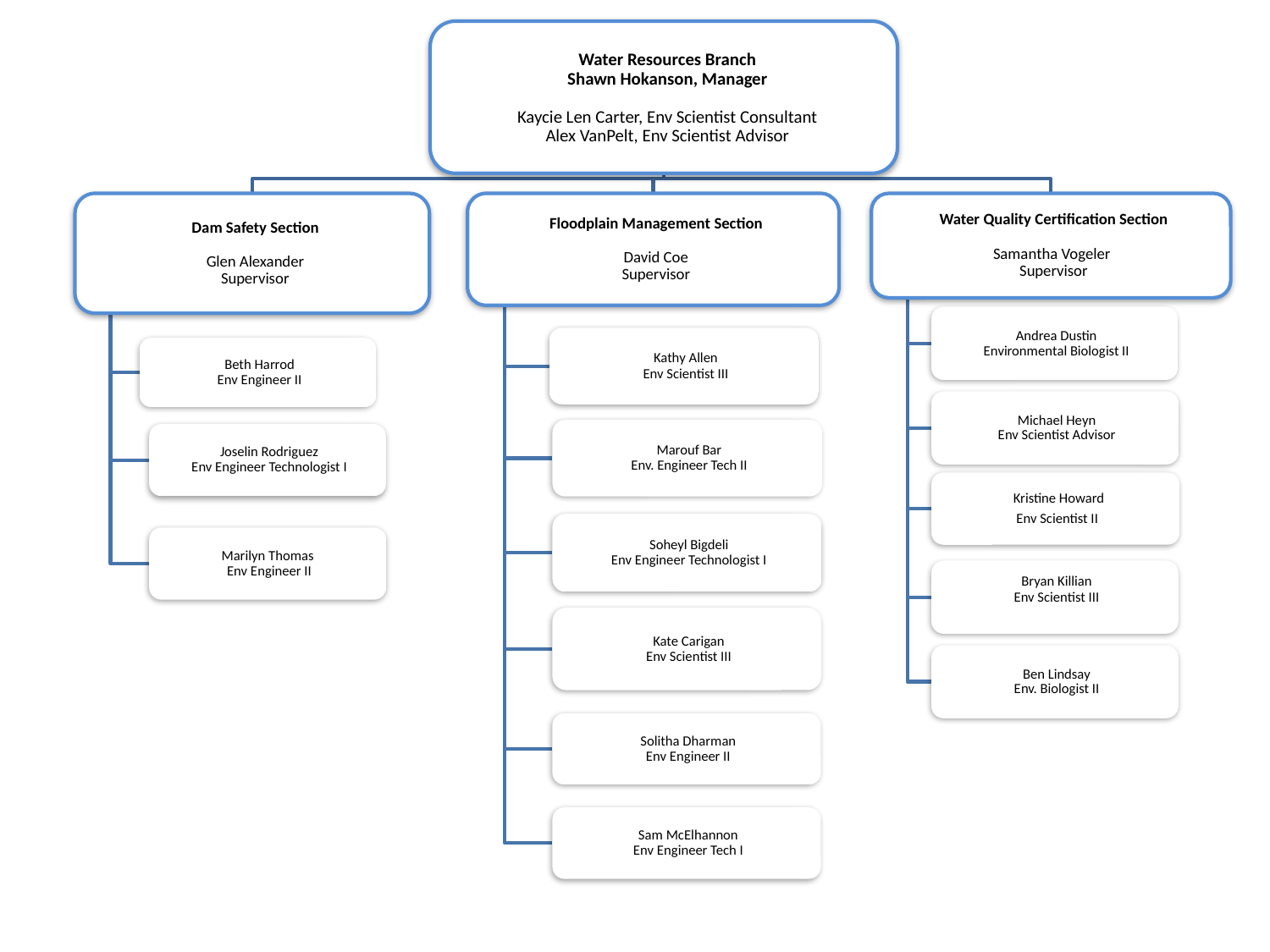

Water Resources Branch
Shawn Hokanson, Manager

Kaycie Len Carter, Env Scientist Consultant
Alex VanPelt, Env Scientist Advisor

Dam Safety Section

Glen Alexander
Supervisor
Joselin Rodriguez
Env Engineer Technologist I
Beth Harrod
Env Engineer II
Marilyn Thomas
Env Engineer II
Floodplain Management Section

David Coe
Supervisor
Kathy Allen
Env Scientist III
Marouf Bar
Env. Engineer Tech II
Soheyl Bigdeli
Env Engineer Technologist I
Kate Carigan
Env Scientist III
Solitha Dharman
Env Engineer II
Sam McElhannon
Env Engineer Tech I
Water Quality Certification Section

Samantha Vogeler
Supervisor
Andrea Dustin
Environmental Biologist II
Michael Heyn
Env Scientist Advisor
Bryan Killian
Env Scientist III

Ben Lindsay
Env. Biologist II
 Kristine Howard
Env Scientist II